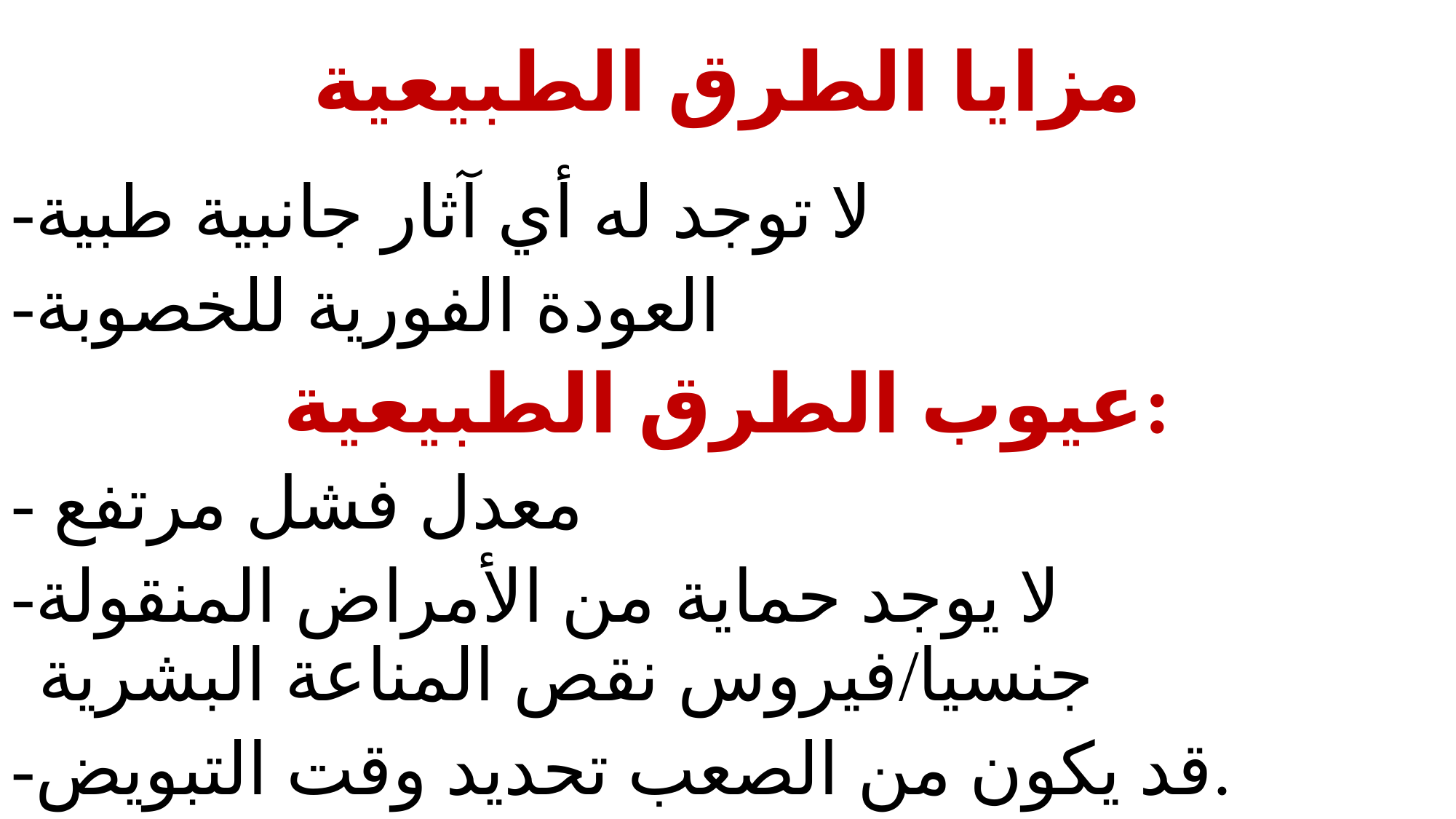

# مزايا الطرق الطبيعية
-لا توجد له أي آثار جانبية طبية
-العودة الفورية للخصوبة
عيوب الطرق الطبيعية:
- معدل فشل مرتفع
-لا يوجد حماية من الأمراض المنقولة جنسيا/فيروس نقص المناعة البشرية
-قد يكون من الصعب تحديد وقت التبويض.